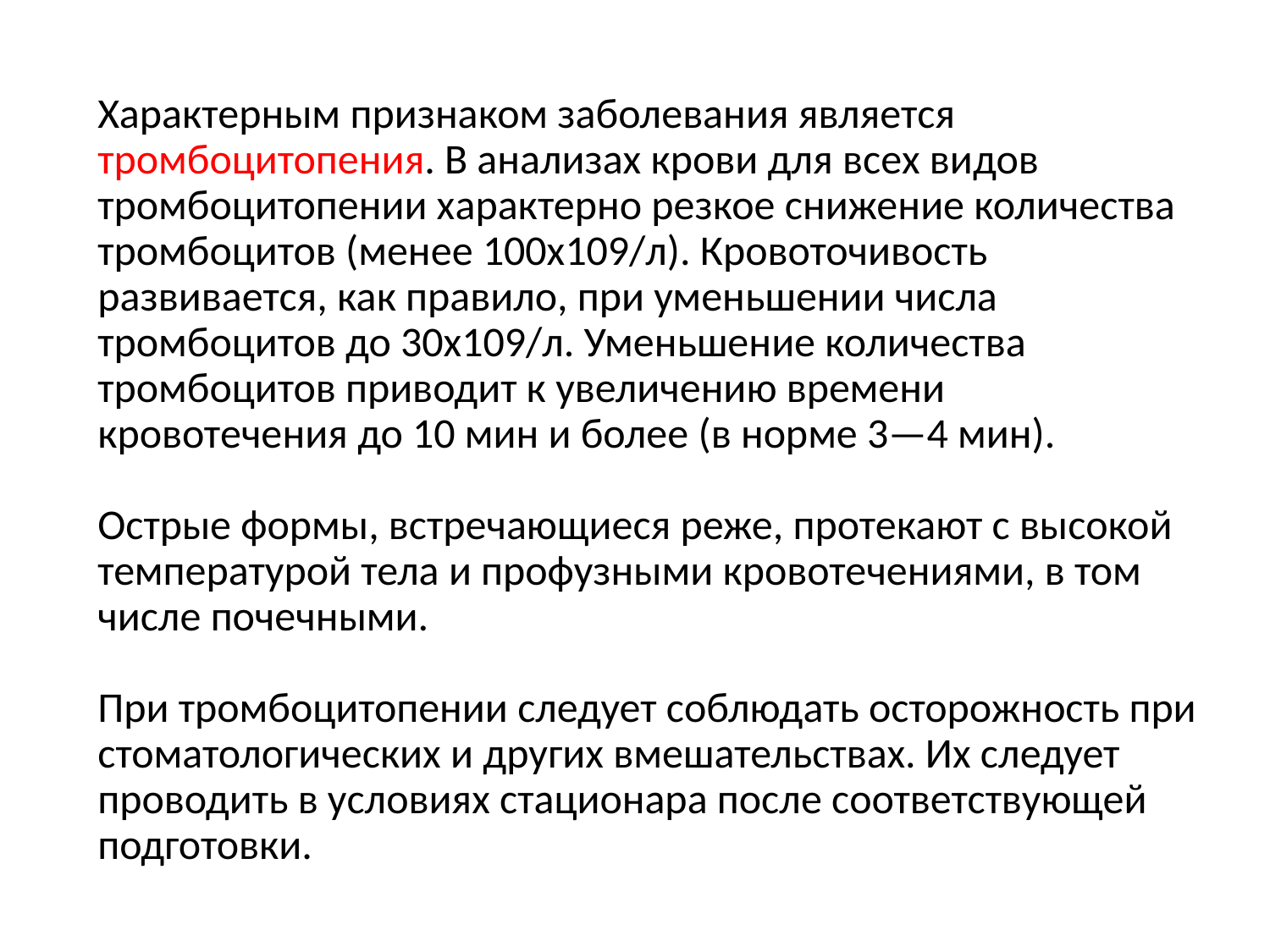

# Характерным признаком заболевания является тромбоцитопения. В анализах крови для всех видов тромбоцитопении характерно резкое снижение количества тромбоцитов (менее 100х109/л). Кровоточивость развивается, как правило, при уменьшении числа тромбоцитов до 30х109/л. Уменьшение количества тромбоцитов приводит к увеличению времени кровотечения до 10 мин и более (в норме 3—4 мин). Острые формы, встречающиеся реже, протекают с высокой температурой тела и профузными кровотечениями, в том числе почечными. При тромбоцитопении следует соблюдать осторожность при стоматологических и других вмешательствах. Их следует проводить в условиях стационара после соответствующей подготовки.